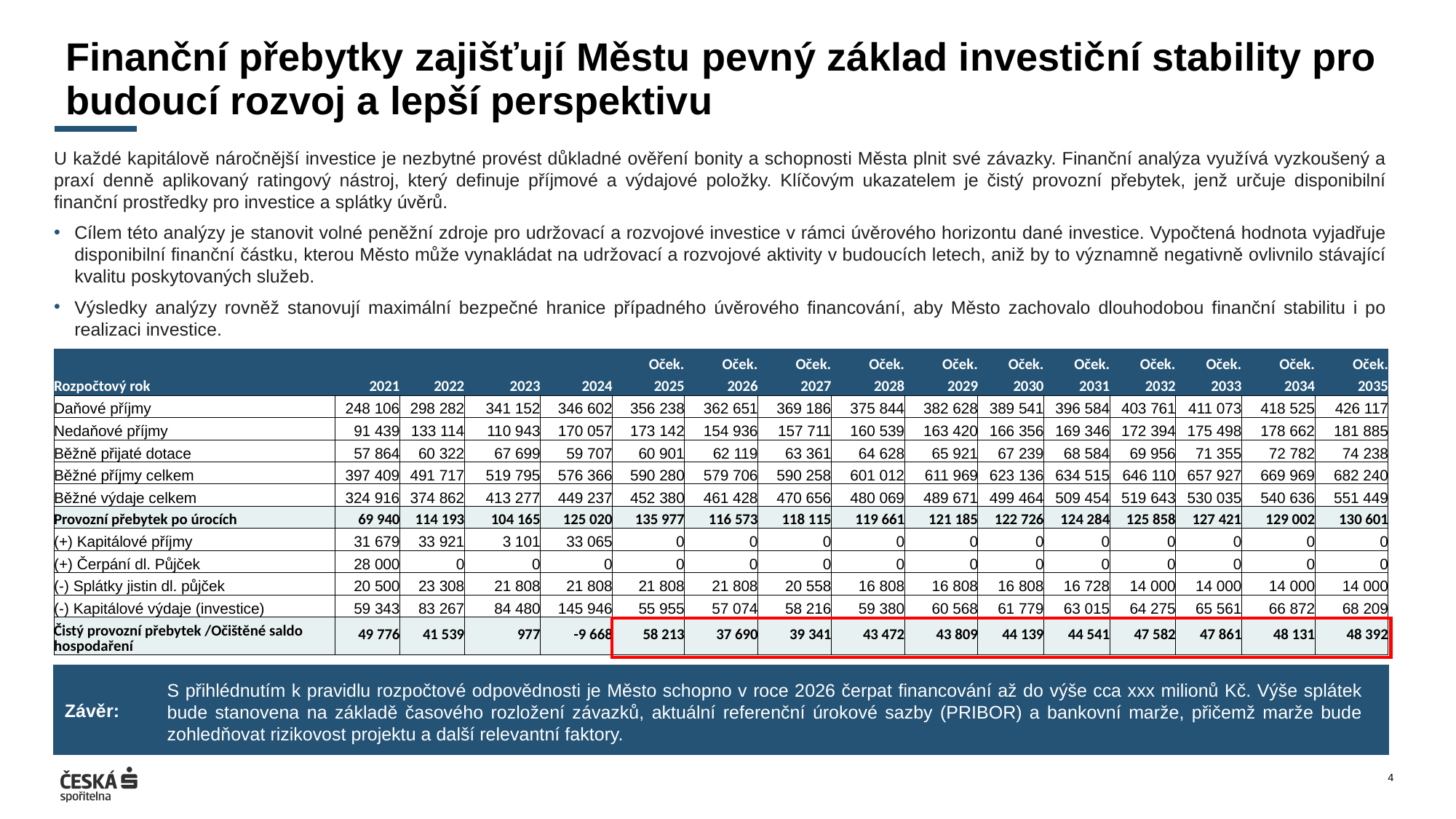

Finanční přebytky zajišťují Městu pevný základ investiční stability pro budoucí rozvoj a lepší perspektivu
U každé kapitálově náročnější investice je nezbytné provést důkladné ověření bonity a schopnosti Města plnit své závazky. Finanční analýza využívá vyzkoušený a praxí denně aplikovaný ratingový nástroj, který definuje příjmové a výdajové položky. Klíčovým ukazatelem je čistý provozní přebytek, jenž určuje disponibilní finanční prostředky pro investice a splátky úvěrů.
Cílem této analýzy je stanovit volné peněžní zdroje pro udržovací a rozvojové investice v rámci úvěrového horizontu dané investice. Vypočtená hodnota vyjadřuje disponibilní finanční částku, kterou Město může vynakládat na udržovací a rozvojové aktivity v budoucích letech, aniž by to významně negativně ovlivnilo stávající kvalitu poskytovaných služeb.
Výsledky analýzy rovněž stanovují maximální bezpečné hranice případného úvěrového financování, aby Město zachovalo dlouhodobou finanční stabilitu i po realizaci investice.
|  |  |  |  |  | Oček. | Oček. | Oček. | Oček. | Oček. | Oček. | Oček. | Oček. | Oček. | Oček. | Oček. |
| --- | --- | --- | --- | --- | --- | --- | --- | --- | --- | --- | --- | --- | --- | --- | --- |
| Rozpočtový rok | 2021 | 2022 | 2023 | 2024 | 2025 | 2026 | 2027 | 2028 | 2029 | 2030 | 2031 | 2032 | 2033 | 2034 | 2035 |
| Daňové příjmy | 248 106 | 298 282 | 341 152 | 346 602 | 356 238 | 362 651 | 369 186 | 375 844 | 382 628 | 389 541 | 396 584 | 403 761 | 411 073 | 418 525 | 426 117 |
| Nedaňové příjmy | 91 439 | 133 114 | 110 943 | 170 057 | 173 142 | 154 936 | 157 711 | 160 539 | 163 420 | 166 356 | 169 346 | 172 394 | 175 498 | 178 662 | 181 885 |
| Běžně přijaté dotace | 57 864 | 60 322 | 67 699 | 59 707 | 60 901 | 62 119 | 63 361 | 64 628 | 65 921 | 67 239 | 68 584 | 69 956 | 71 355 | 72 782 | 74 238 |
| Běžné příjmy celkem | 397 409 | 491 717 | 519 795 | 576 366 | 590 280 | 579 706 | 590 258 | 601 012 | 611 969 | 623 136 | 634 515 | 646 110 | 657 927 | 669 969 | 682 240 |
| Běžné výdaje celkem | 324 916 | 374 862 | 413 277 | 449 237 | 452 380 | 461 428 | 470 656 | 480 069 | 489 671 | 499 464 | 509 454 | 519 643 | 530 035 | 540 636 | 551 449 |
| Provozní přebytek po úrocích | 69 940 | 114 193 | 104 165 | 125 020 | 135 977 | 116 573 | 118 115 | 119 661 | 121 185 | 122 726 | 124 284 | 125 858 | 127 421 | 129 002 | 130 601 |
| (+) Kapitálové příjmy | 31 679 | 33 921 | 3 101 | 33 065 | 0 | 0 | 0 | 0 | 0 | 0 | 0 | 0 | 0 | 0 | 0 |
| (+) Čerpání dl. Půjček | 28 000 | 0 | 0 | 0 | 0 | 0 | 0 | 0 | 0 | 0 | 0 | 0 | 0 | 0 | 0 |
| (-) Splátky jistin dl. půjček | 20 500 | 23 308 | 21 808 | 21 808 | 21 808 | 21 808 | 20 558 | 16 808 | 16 808 | 16 808 | 16 728 | 14 000 | 14 000 | 14 000 | 14 000 |
| (-) Kapitálové výdaje (investice) | 59 343 | 83 267 | 84 480 | 145 946 | 55 955 | 57 074 | 58 216 | 59 380 | 60 568 | 61 779 | 63 015 | 64 275 | 65 561 | 66 872 | 68 209 |
| Čistý provozní přebytek /Očištěné saldo hospodaření | 49 776 | 41 539 | 977 | -9 668 | 58 213 | 37 690 | 39 341 | 43 472 | 43 809 | 44 139 | 44 541 | 47 582 | 47 861 | 48 131 | 48 392 |

Závěr:
S přihlédnutím k pravidlu rozpočtové odpovědnosti je Město schopno v roce 2026 čerpat financování až do výše cca xxx milionů Kč. Výše splátek bude stanovena na základě časového rozložení závazků, aktuální referenční úrokové sazby (PRIBOR) a bankovní marže, přičemž marže bude zohledňovat rizikovost projektu a další relevantní faktory.
4